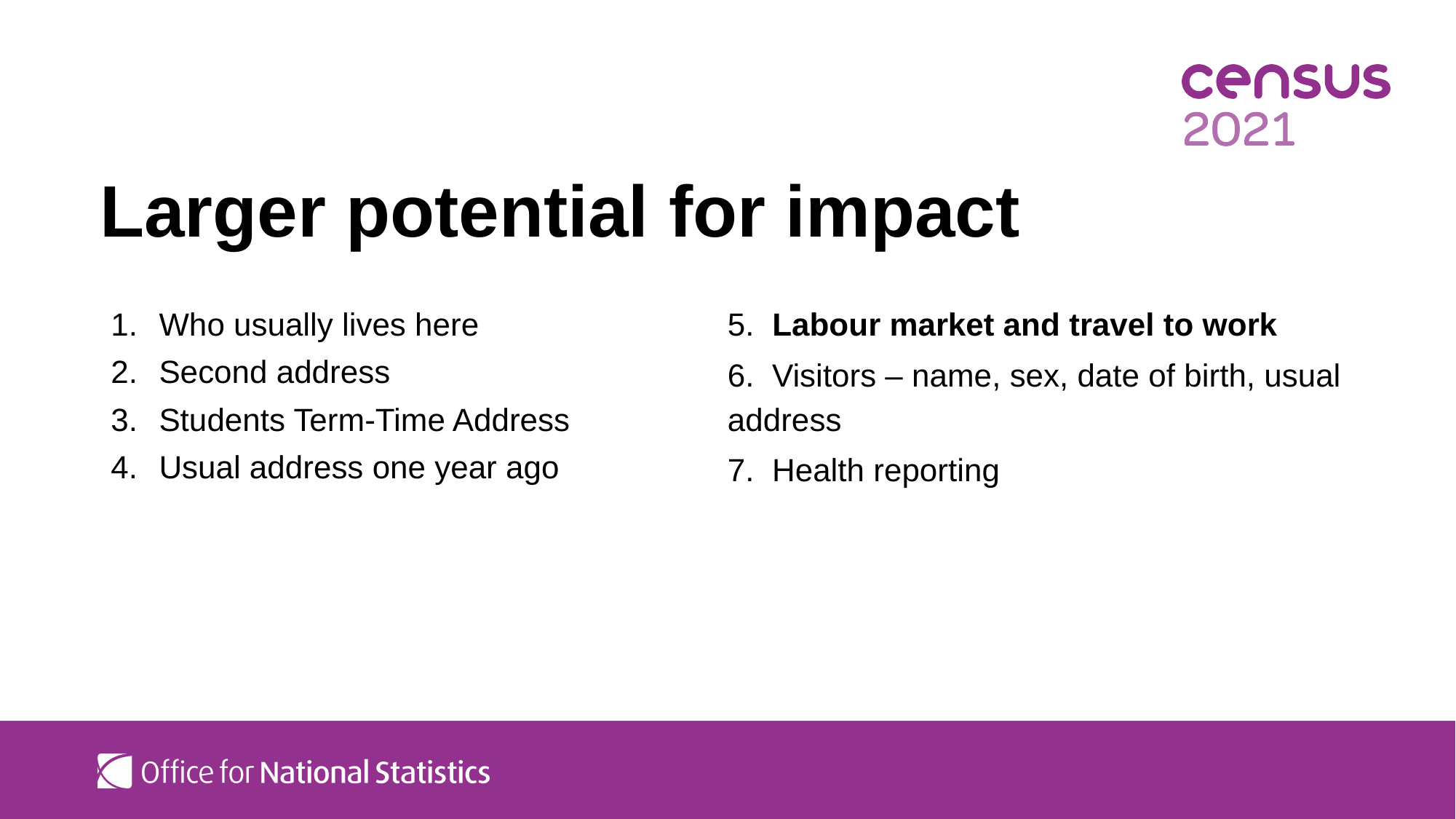

# Larger potential for impact
Who usually lives here
Second address
Students Term-Time Address
Usual address one year ago

5.  Labour market and travel to work
6.  Visitors – name, sex, date of birth, usual address
7.  Health reporting